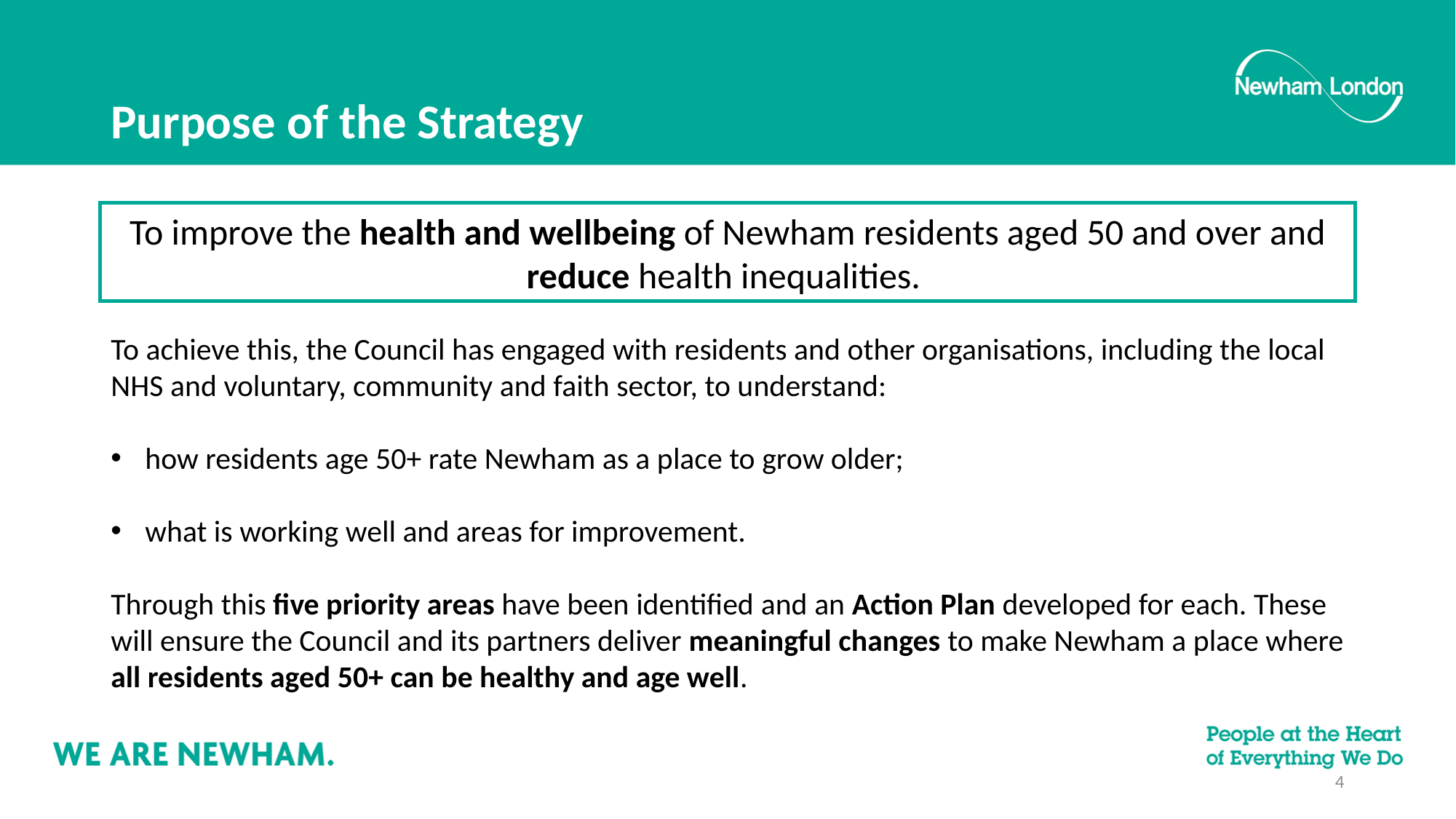

# Purpose of the Strategy
To improve the health and wellbeing of Newham residents aged 50 and over and reduce health inequalities.
To achieve this, the Council has engaged with residents and other organisations, including the local NHS and voluntary, community and faith sector, to understand:

how residents age 50+ rate Newham as a place to grow older;

what is working well and areas for improvement.

Through this five priority areas have been identified and an Action Plan developed for each. These will ensure the Council and its partners deliver meaningful changes to make Newham a place where all residents aged 50+ can be healthy and age well.
4